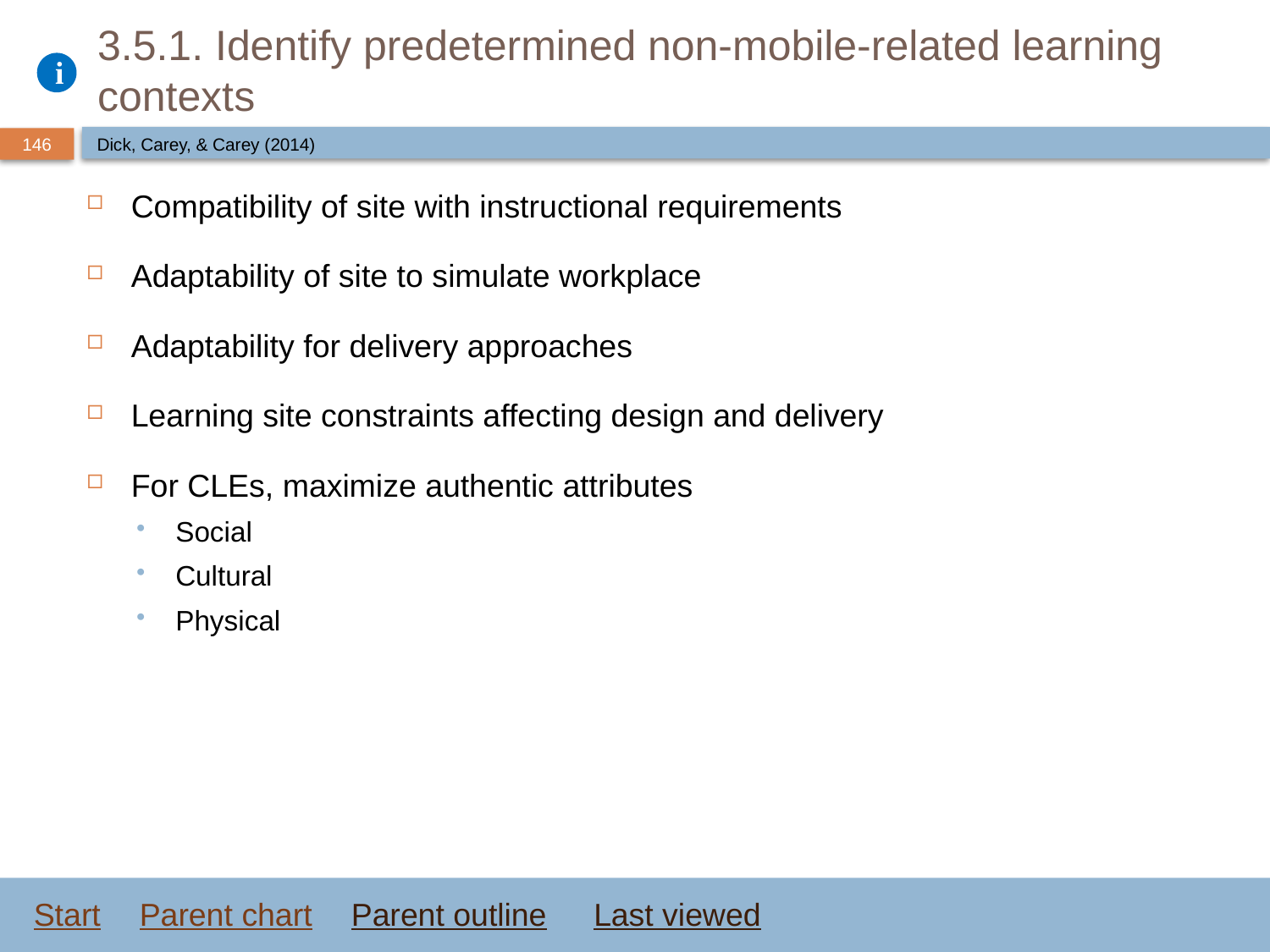

# 3.5.1. Identify predetermined non-mobile-related learning contexts
Dick, Carey, & Carey (2014)
Compatibility of site with instructional requirements
Adaptability of site to simulate workplace
Adaptability for delivery approaches
Learning site constraints affecting design and delivery
For CLEs, maximize authentic attributes
Social
Cultural
Physical
Start
Parent chart
Parent outline
Last viewed